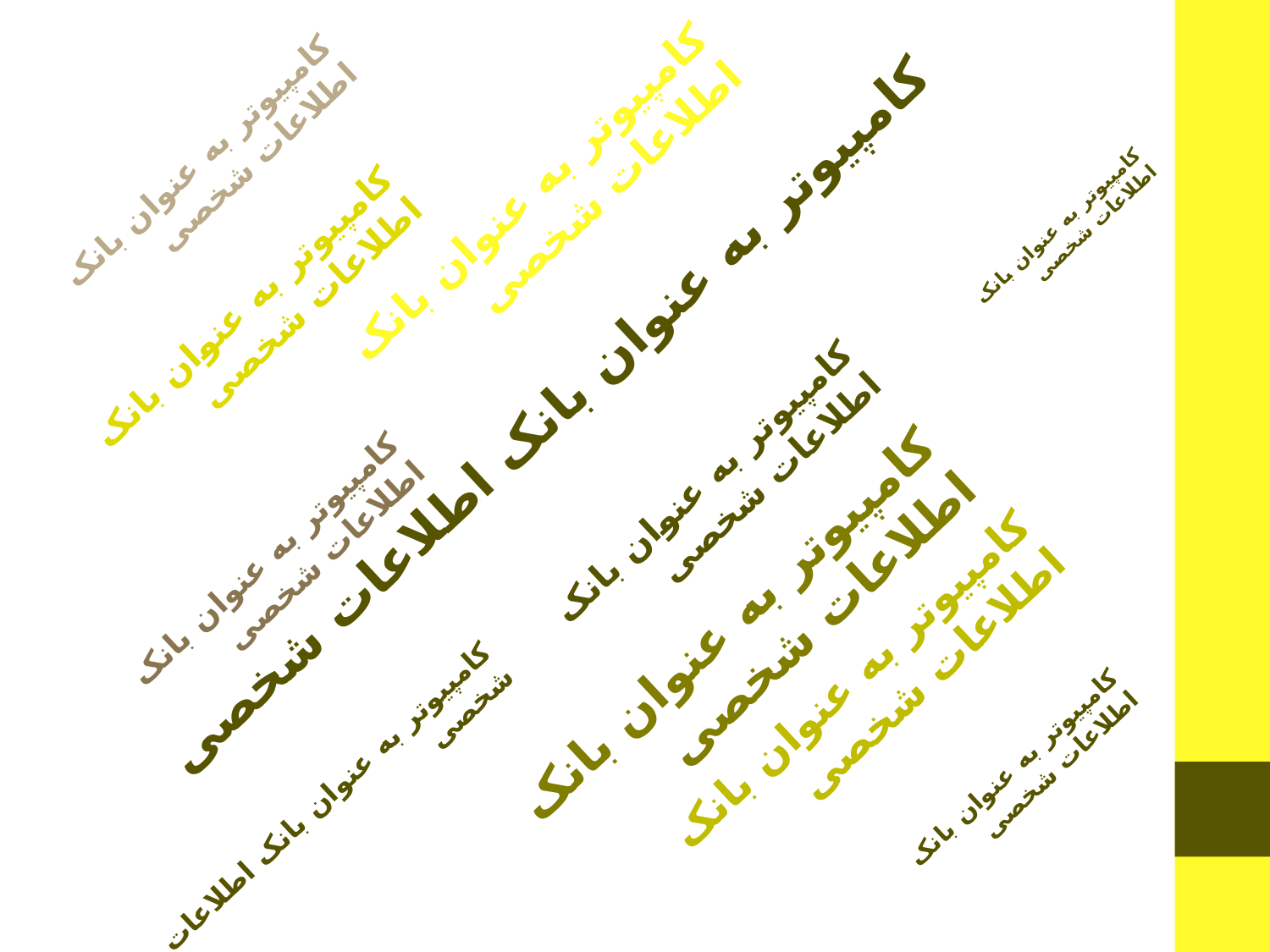

کامپیوتر به عنوان بانک اطلاعات شخصی
کامپیوتر به عنوان بانک اطلاعات شخصی
کامپیوتر به عنوان بانک اطلاعات شخصی
کامپیوتر به عنوان بانک اطلاعات شخصی
کامپیوتر به عنوان بانک اطلاعات شخصی
کامپیوتر به عنوان بانک اطلاعات شخصی
کامپیوتر به عنوان بانک اطلاعات شخصی
کامپیوتر به عنوان بانک اطلاعات شخصی
کامپیوتر به عنوان بانک اطلاعات شخصی
کامپیوتر به عنوان بانک اطلاعات شخصی
کامپیوتر به عنوان بانک اطلاعات شخصی